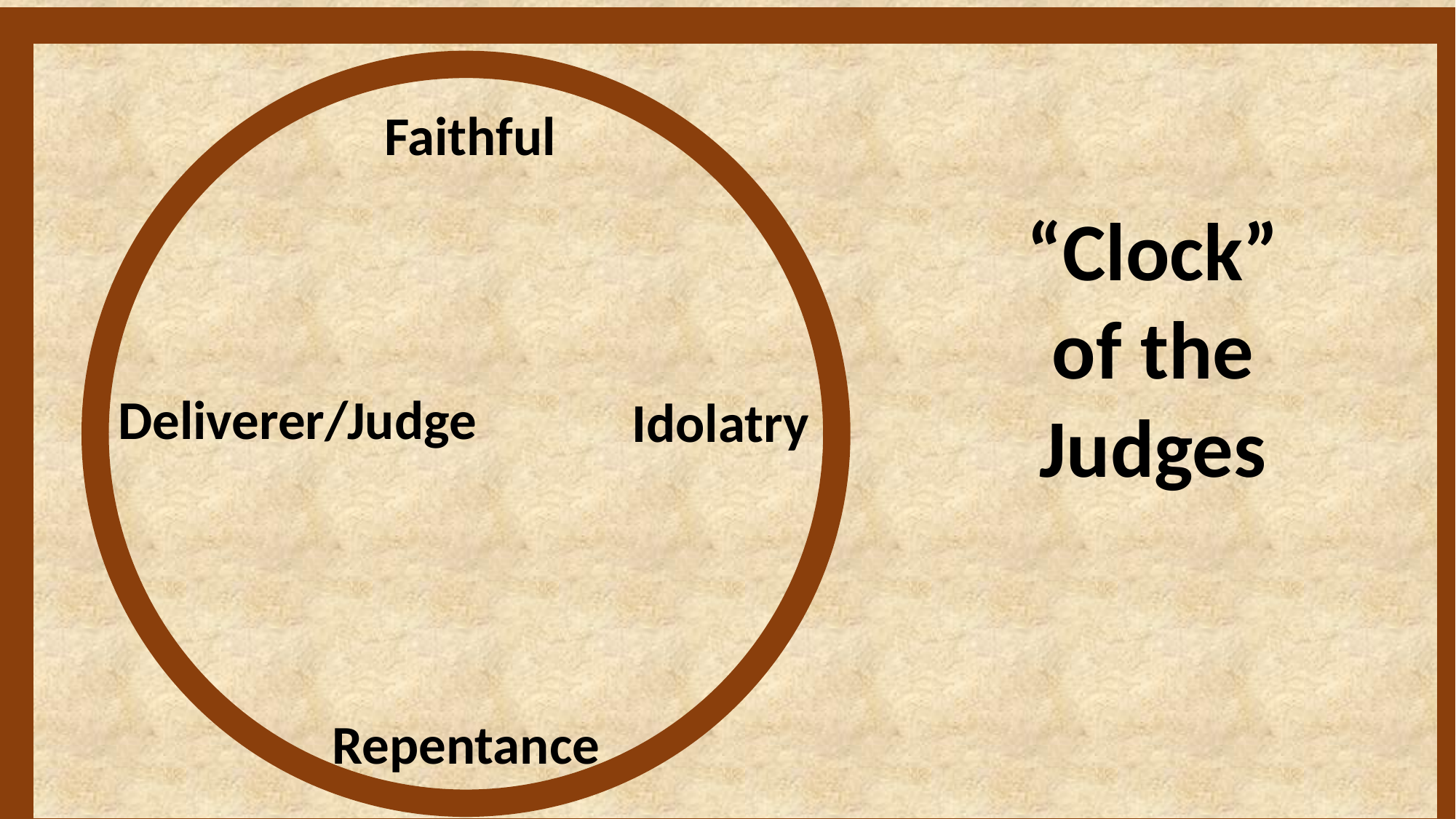

Faithful
“Clock”
of the Judges
Deliverer/Judge
Idolatry
Repentance